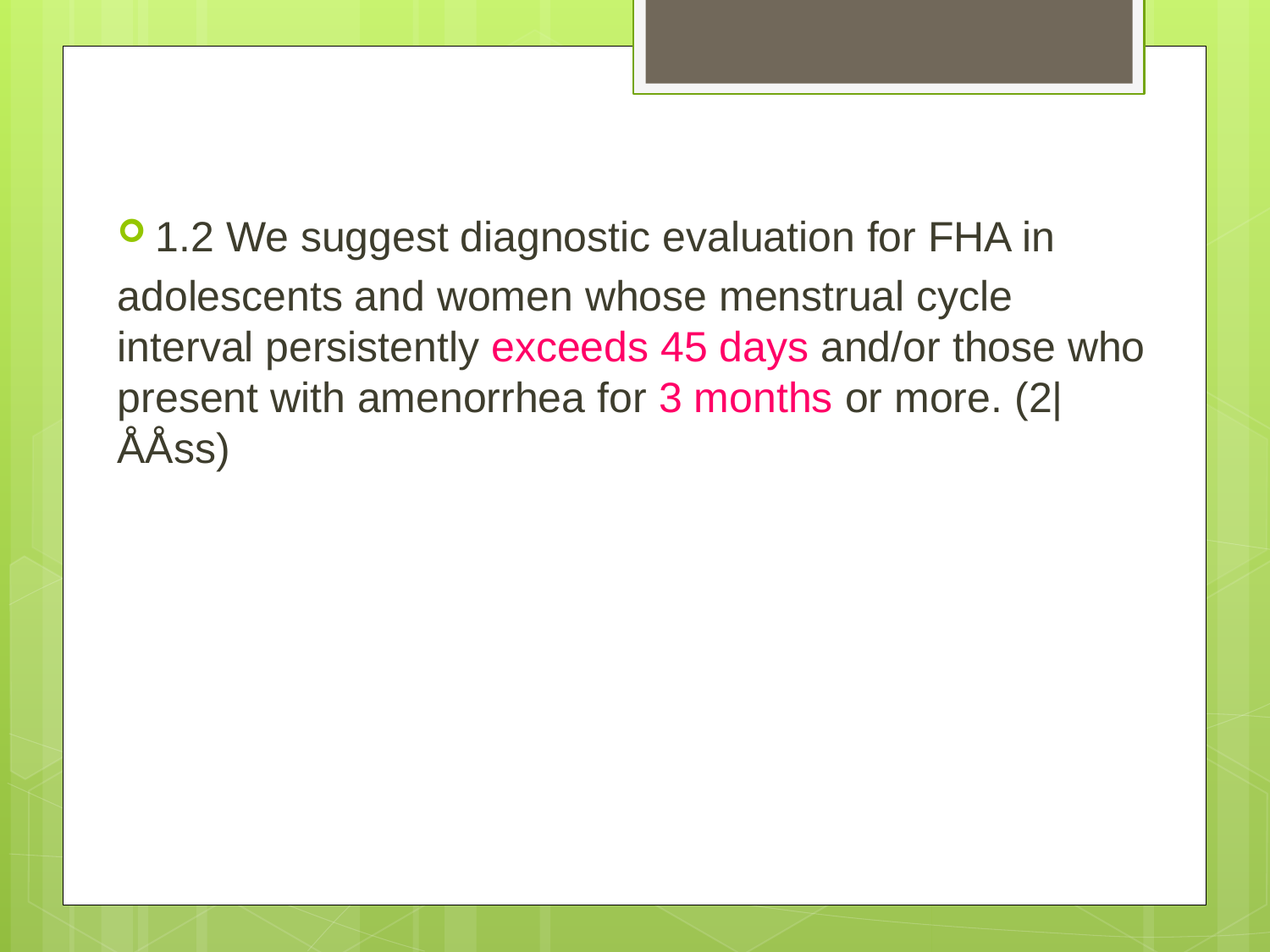

1.2 We suggest diagnostic evaluation for FHA in
adolescents and women whose menstrual cycle interval persistently exceeds 45 days and/or those who present with amenorrhea for 3 months or more. (2|ÅÅss)
#